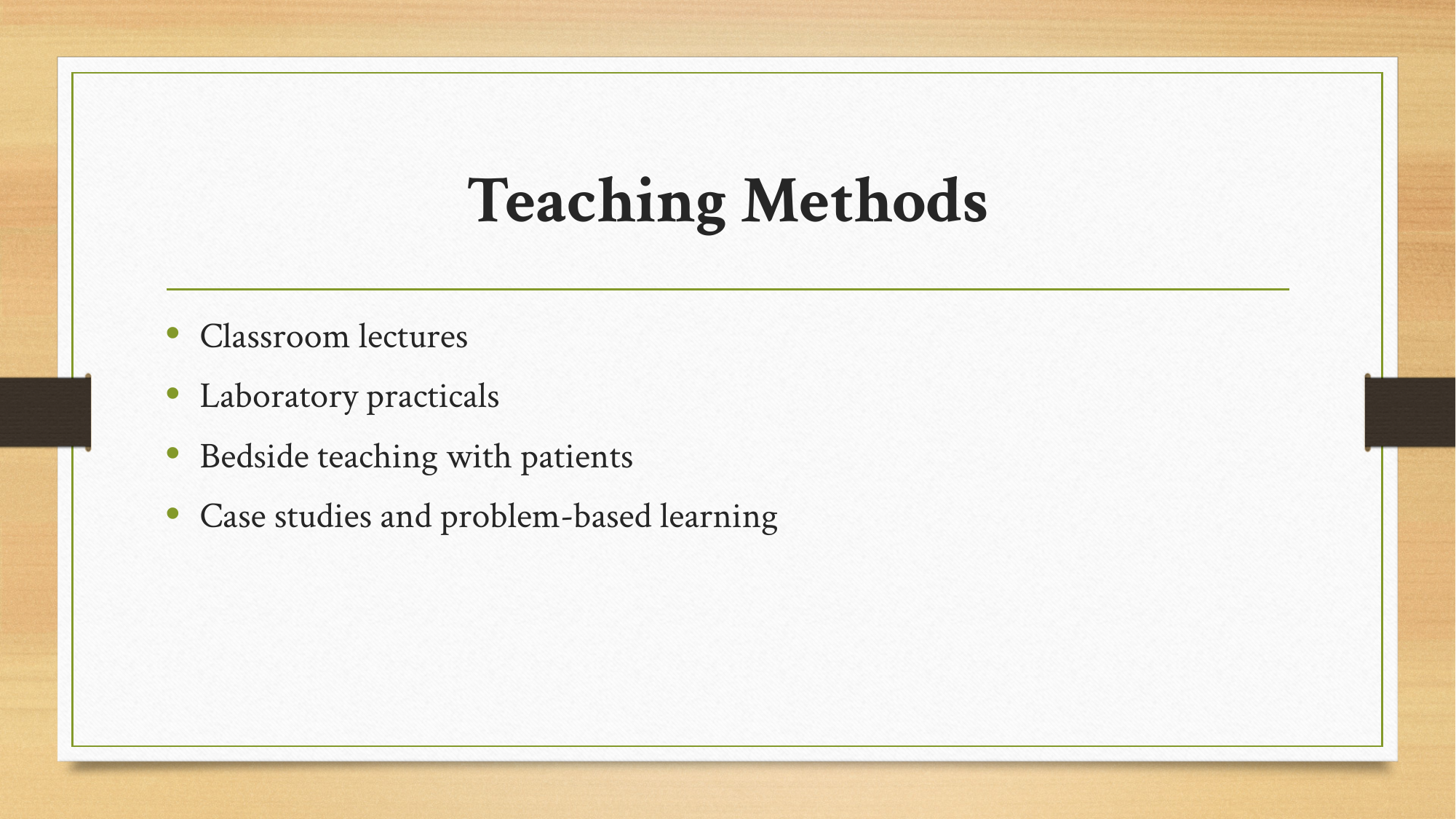

# Teaching Methods
Classroom lectures
Laboratory practicals
Bedside teaching with patients
Case studies and problem-based learning